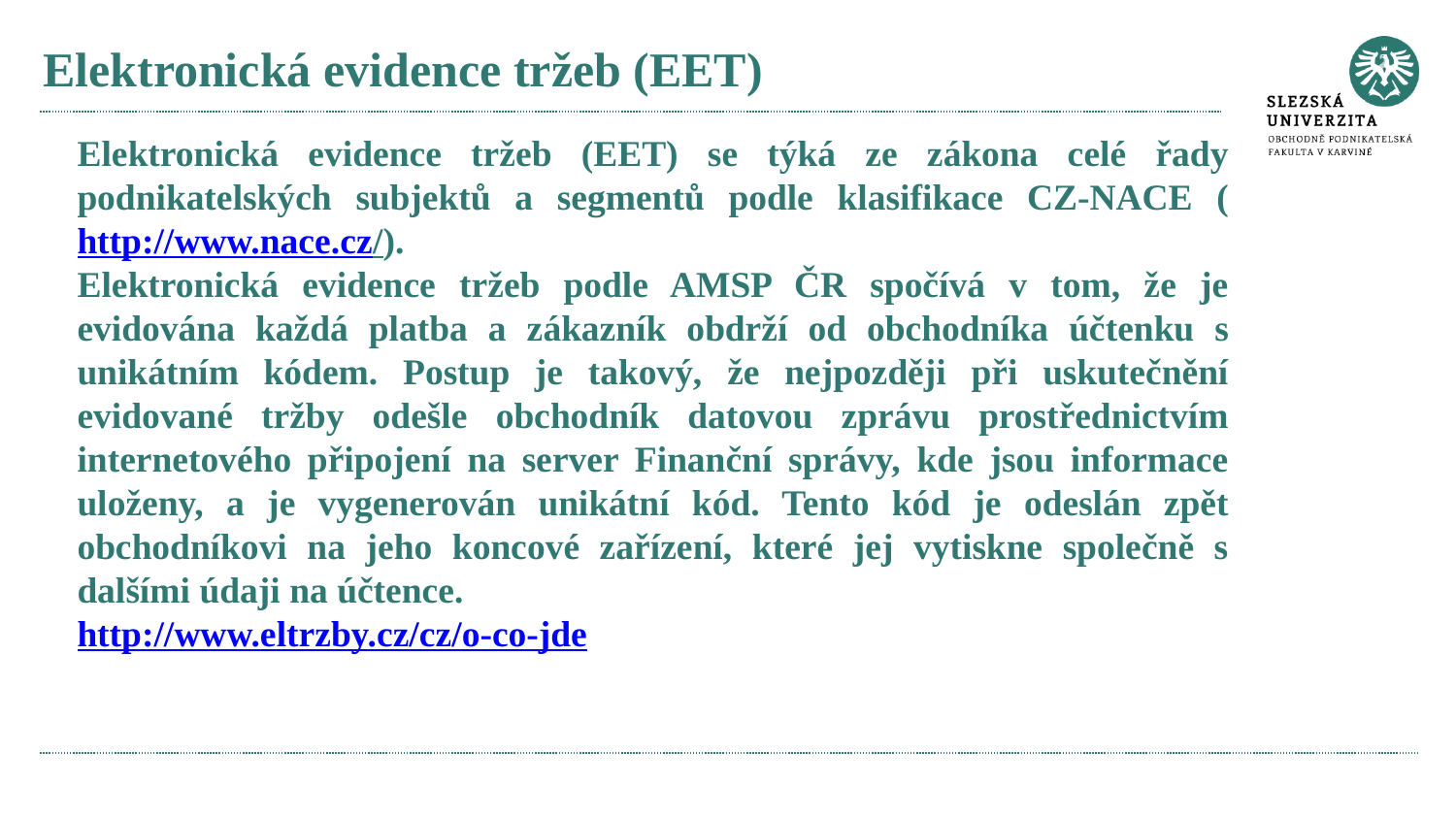

# Elektronická evidence tržeb (EET)
Elektronická evidence tržeb (EET) se týká ze zákona celé řady podnikatelských subjektů a segmentů podle klasifikace CZ-NACE (http://www.nace.cz/).
Elektronická evidence tržeb podle AMSP ČR spočívá v tom, že je evidována každá platba a zákazník obdrží od obchodníka účtenku s unikátním kódem. Postup je takový, že nejpozději při uskutečnění evidované tržby odešle obchodník datovou zprávu prostřednictvím internetového připojení na server Finanční správy, kde jsou informace uloženy, a je vygenerován unikátní kód. Tento kód je odeslán zpět obchodníkovi na jeho koncové zařízení, které jej vytiskne společně s dalšími údaji na účtence.
http://www.eltrzby.cz/cz/o-co-jde